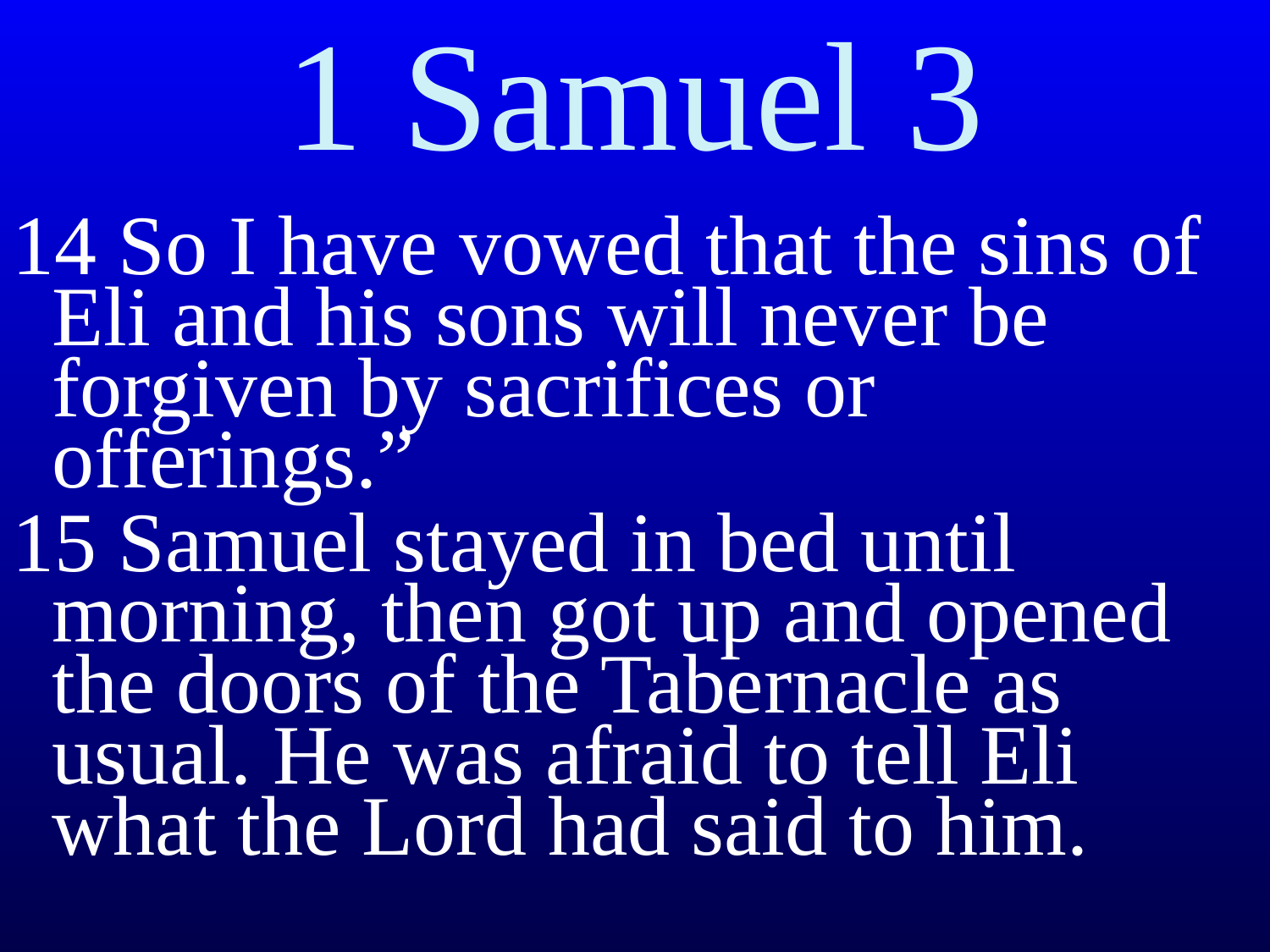

# 1 Samuel 3
14 So I have vowed that the sins of Eli and his sons will never be forgiven by sacrifices or offerings.”
15 Samuel stayed in bed until morning, then got up and opened the doors of the Tabernacle as usual. He was afraid to tell Eli what the Lord had said to him.